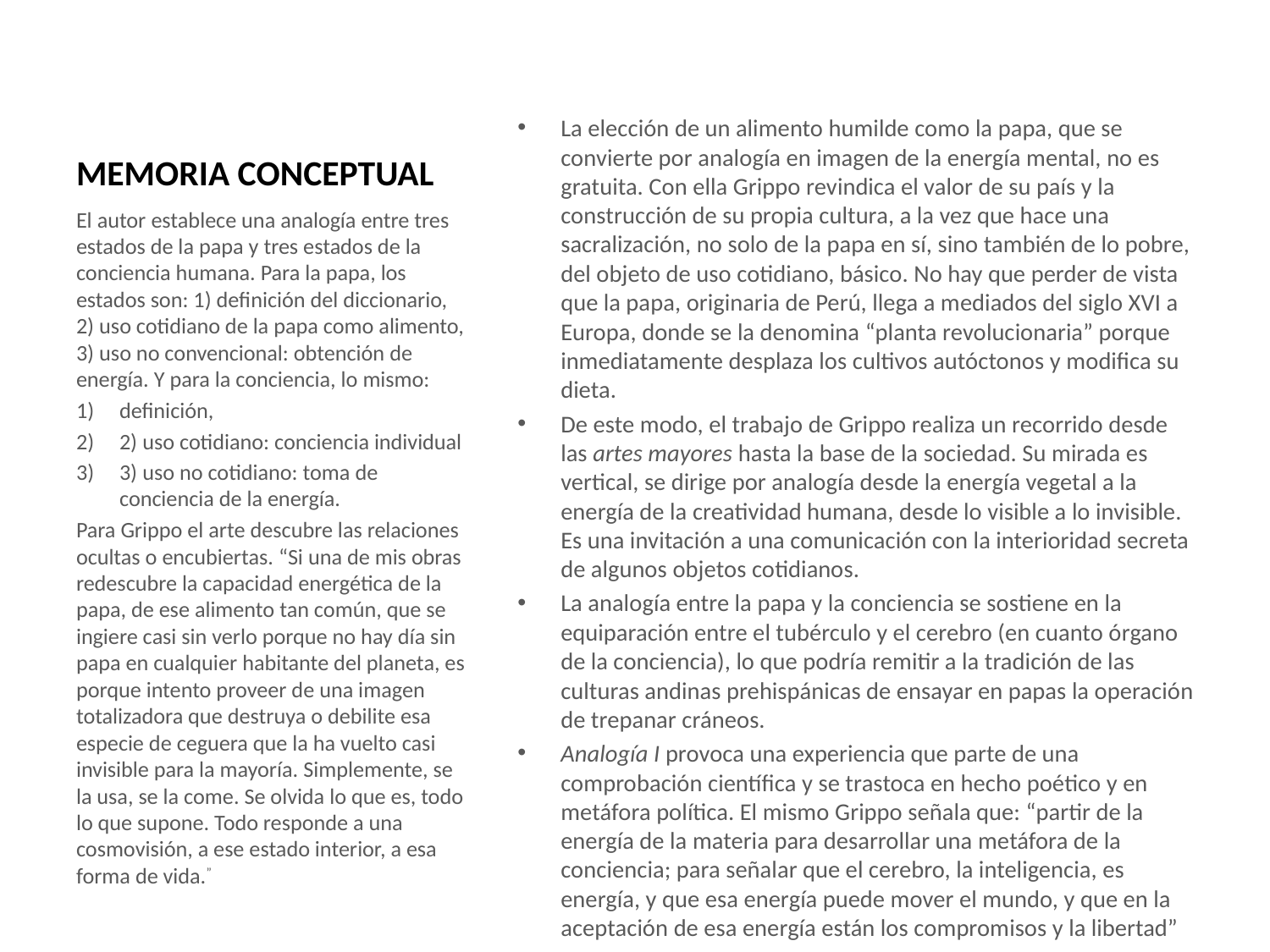

# MEMORIA CONCEPTUAL
La elección de un alimento humilde como la papa, que se convierte por analogía en imagen de la energía mental, no es gratuita. Con ella Grippo revindica el valor de su país y la construcción de su propia cultura, a la vez que hace una sacralización, no solo de la papa en sí, sino también de lo pobre, del objeto de uso cotidiano, básico. No hay que perder de vista que la papa, originaria de Perú, llega a mediados del siglo XVI a Europa, donde se la denomina “planta revolucionaria” porque inmediatamente desplaza los cultivos autóctonos y modifica su dieta.
De este modo, el trabajo de Grippo realiza un recorrido desde las artes mayores hasta la base de la sociedad. Su mirada es vertical, se dirige por analogía desde la energía vegetal a la energía de la creatividad humana, desde lo visible a lo invisible. Es una invitación a una comunicación con la interioridad secreta de algunos objetos cotidianos.
La analogía entre la papa y la conciencia se sostiene en la equiparación entre el tubérculo y el cerebro (en cuanto órgano de la conciencia), lo que podría remitir a la tradición de las culturas andinas prehispánicas de ensayar en papas la operación de trepanar cráneos.
Analogía I provoca una experiencia que parte de una comprobación científica y se trastoca en hecho poético y en metáfora política. El mismo Grippo señala que: “partir de la energía de la materia para desarrollar una metáfora de la conciencia; para señalar que el cerebro, la inteligencia, es energía, y que esa energía puede mover el mundo, y que en la aceptación de esa energía están los compromisos y la libertad”

El autor establece una analogía entre tres estados de la papa y tres estados de la conciencia humana. Para la papa, los estados son: 1) definición del diccionario, 2) uso cotidiano de la papa como alimento, 3) uso no convencional: obtención de energía. Y para la conciencia, lo mismo:
definición,
2) uso cotidiano: conciencia individual
3) uso no cotidiano: toma de conciencia de la energía.
Para Grippo el arte descubre las relaciones ocultas o encubiertas. “Si una de mis obras redescubre la capacidad energética de la papa, de ese alimento tan común, que se ingiere casi sin verlo porque no hay día sin papa en cualquier habitante del planeta, es porque intento proveer de una imagen totalizadora que destruya o debilite esa especie de ceguera que la ha vuelto casi invisible para la mayoría. Simplemente, se la usa, se la come. Se olvida lo que es, todo lo que supone. Todo responde a una cosmovisión, a ese estado interior, a esa forma de vida.”